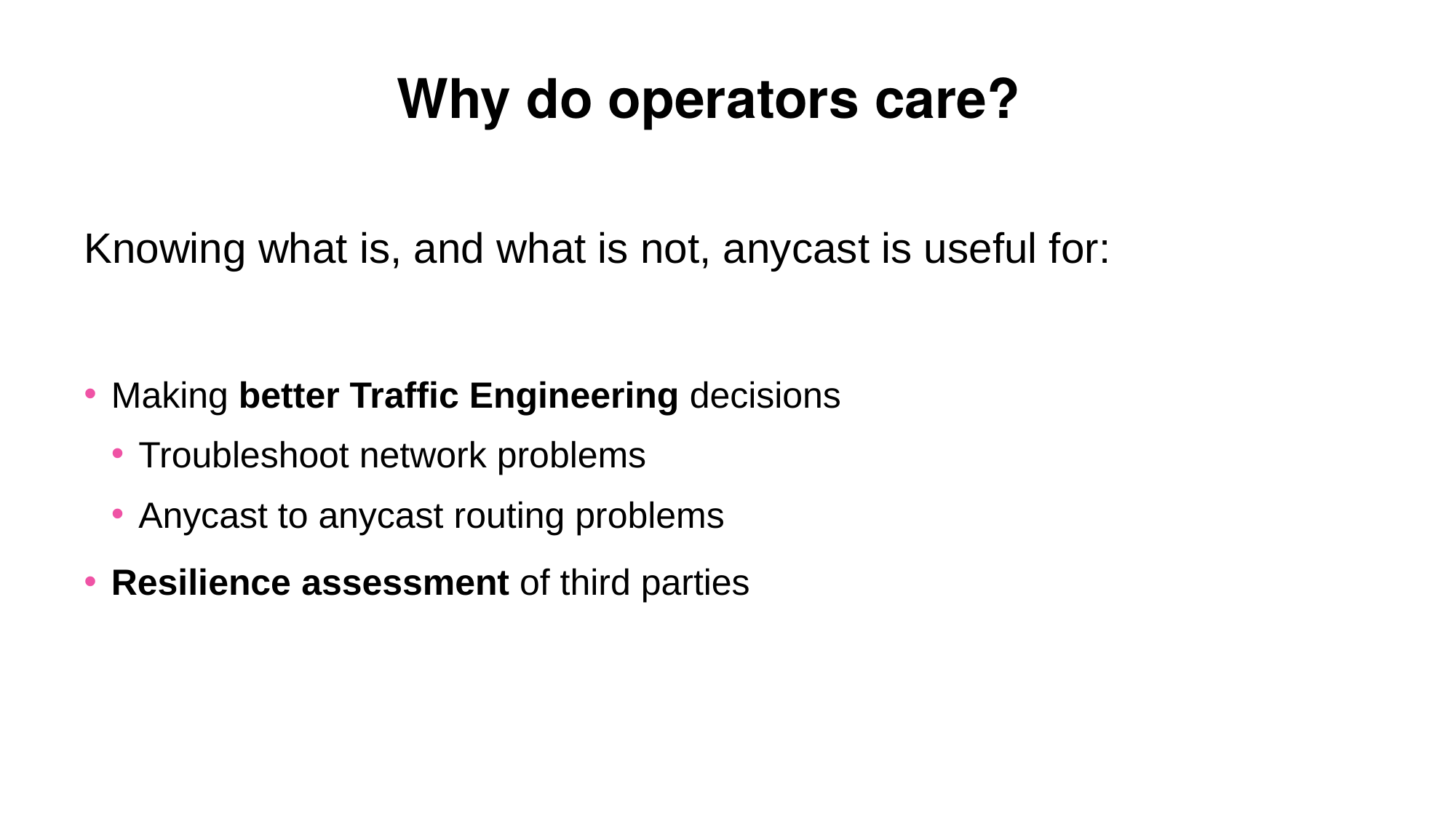

# Why do operators care?
Knowing what is, and what is not, anycast is useful for:

Making better Traffic Engineering decisions
Troubleshoot network problems
Anycast to anycast routing problems
Resilience assessment of third parties